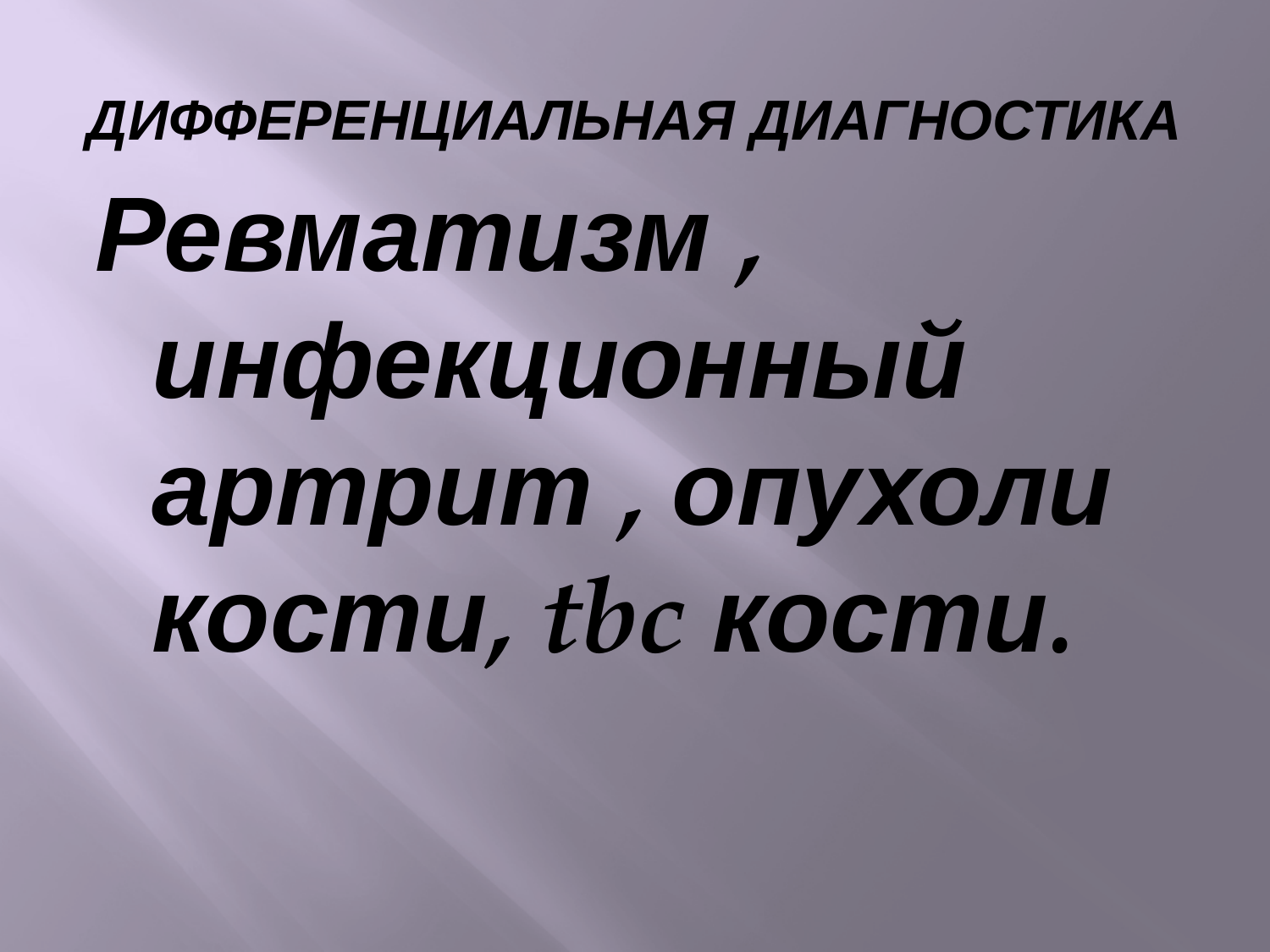

# ДИФФЕРЕНЦИАЛЬНАЯ ДИАГНОСТИКА
Ревматизм , инфекционный артрит , опухоли кости, tbc кости.